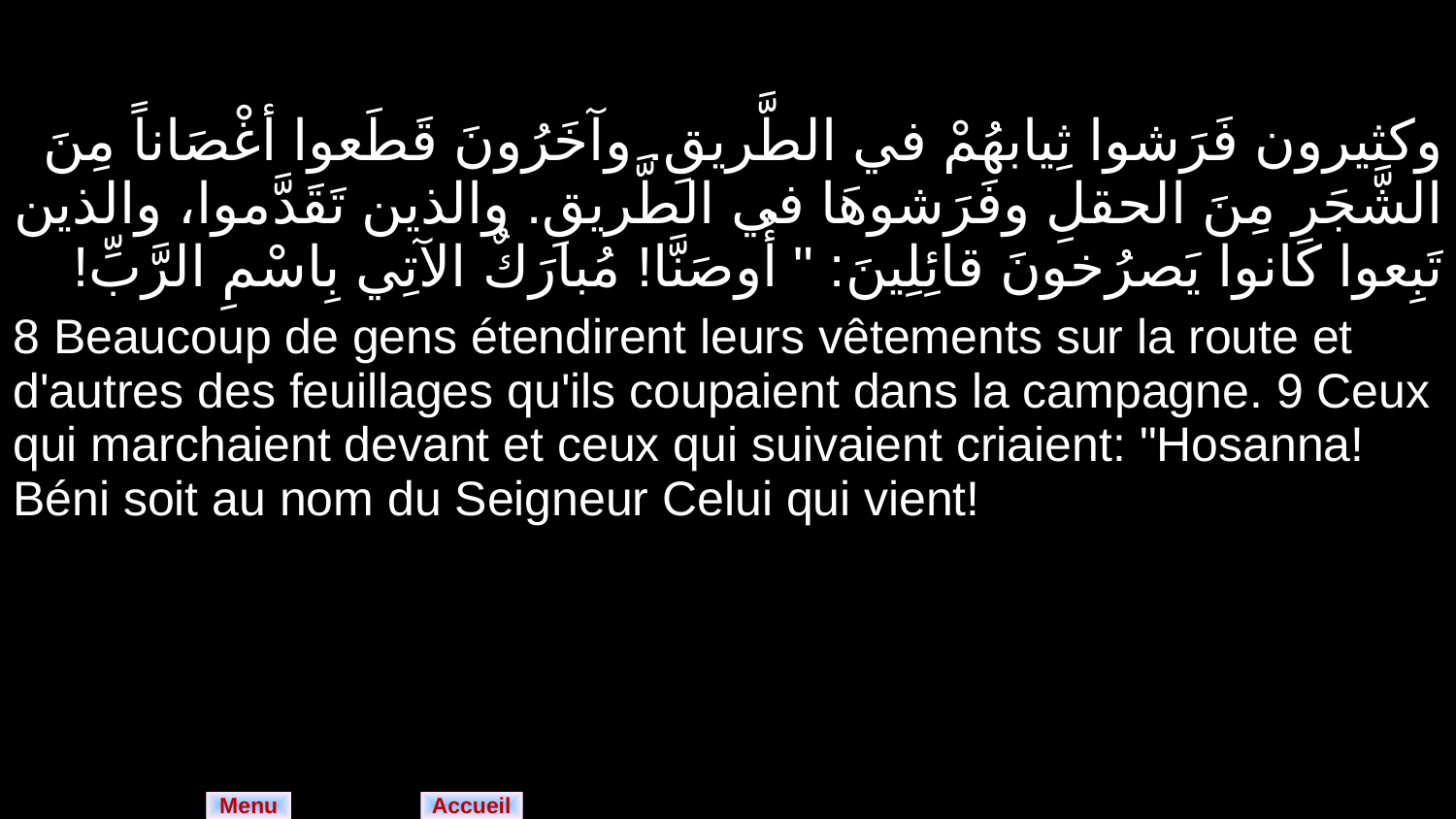

| وكثيرون فَرَشوا ثِيابهُمْ في الطَّريقِ. وآخَرُونَ قَطَعوا أغْصَاناً مِنَ الشَّجَرِ مِنَ الحقلِ وفَرَشوهَا في الطَّريقِ. والذين تَقَدَّموا، والذين تَبِعوا كانوا يَصرُخونَ قائِلِينَ: " أُوصَنَّا! مُبارَكٌ الآتِي بِاسْمِ الرَّبِّ! |
| --- |
| 8 Beaucoup de gens étendirent leurs vêtements sur la route et d'autres des feuillages qu'ils coupaient dans la campagne. 9 Ceux qui marchaient devant et ceux qui suivaient criaient: "Hosanna! Béni soit au nom du Seigneur Celui qui vient! |
Menu